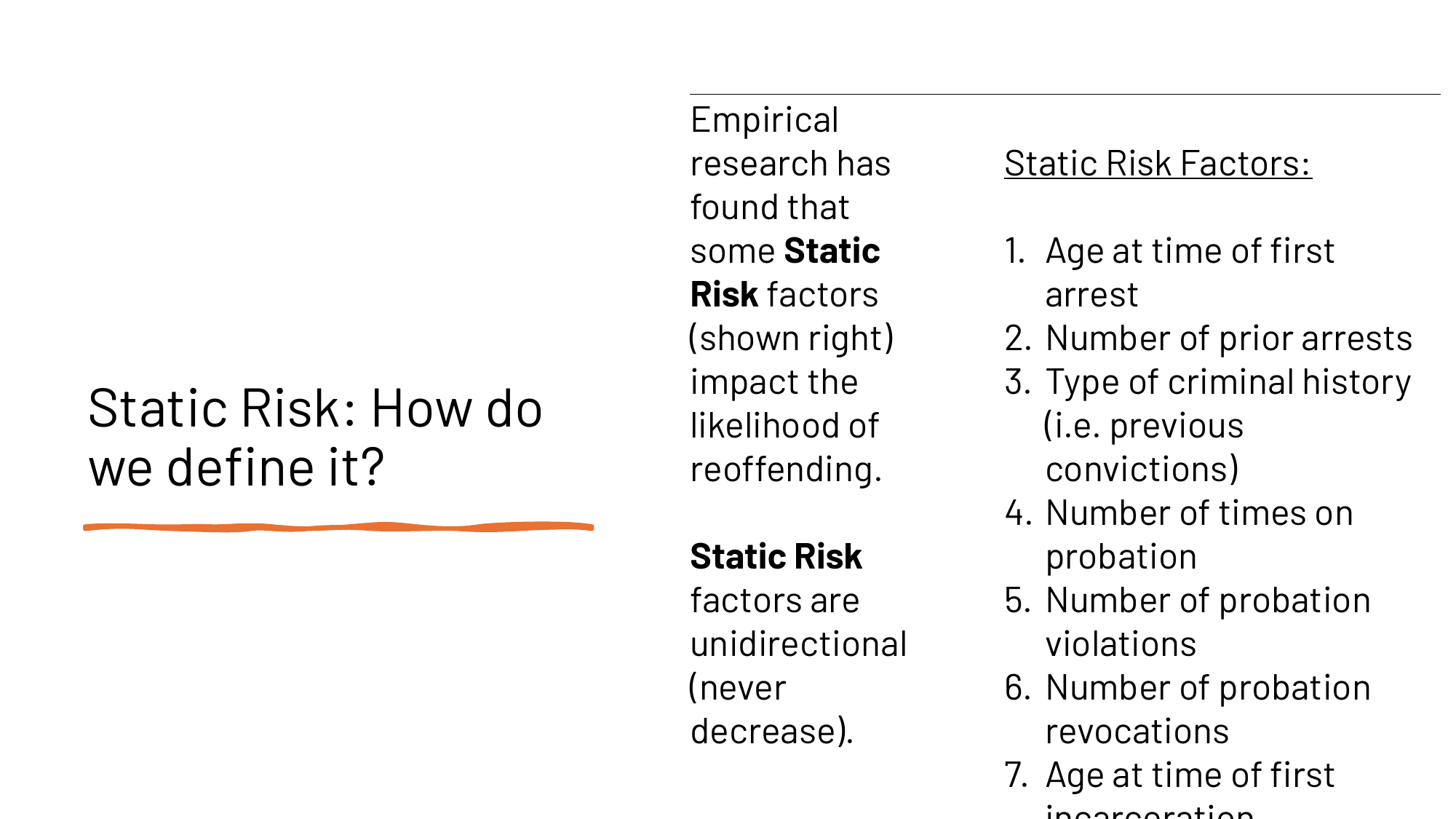

Static Risk: How do we define it?
| Empirical research has found that some Static Risk factors (shown right) impact the likelihood of reoffending. Static Risk factors are unidirectional (never decrease). |  | Static Risk Factors: Age at time of ­first arrest Number of prior arrests Type of criminal history (i.e. previous convictions) Number of times on probation Number of probation violations Number of probation revocations Age at time of first incarceration |
| --- | --- | --- |